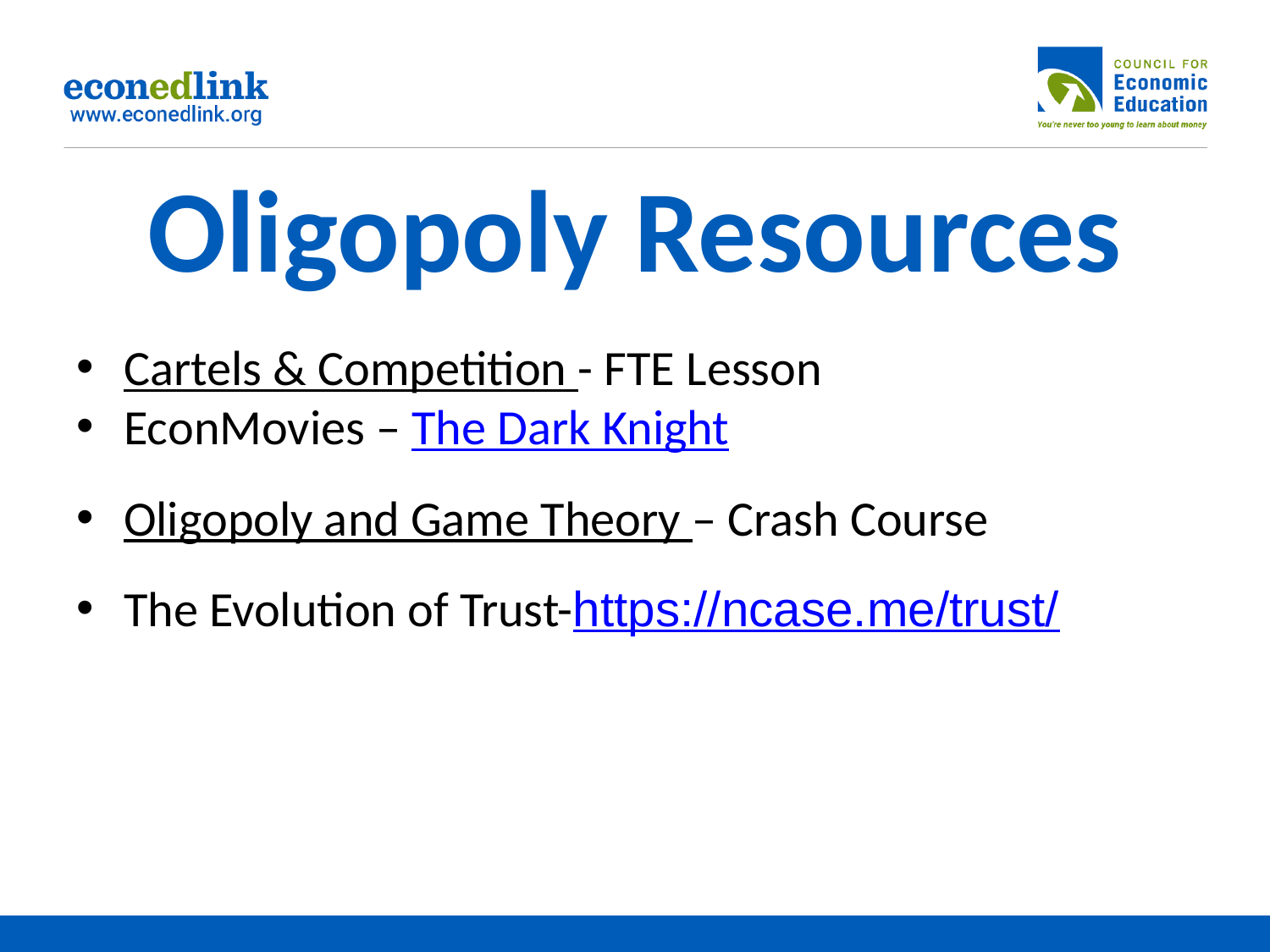

# Oligopoly Resources
Cartels & Competition - FTE Lesson
EconMovies – The Dark Knight
Oligopoly and Game Theory – Crash Course
The Evolution of Trust-https://ncase.me/trust/